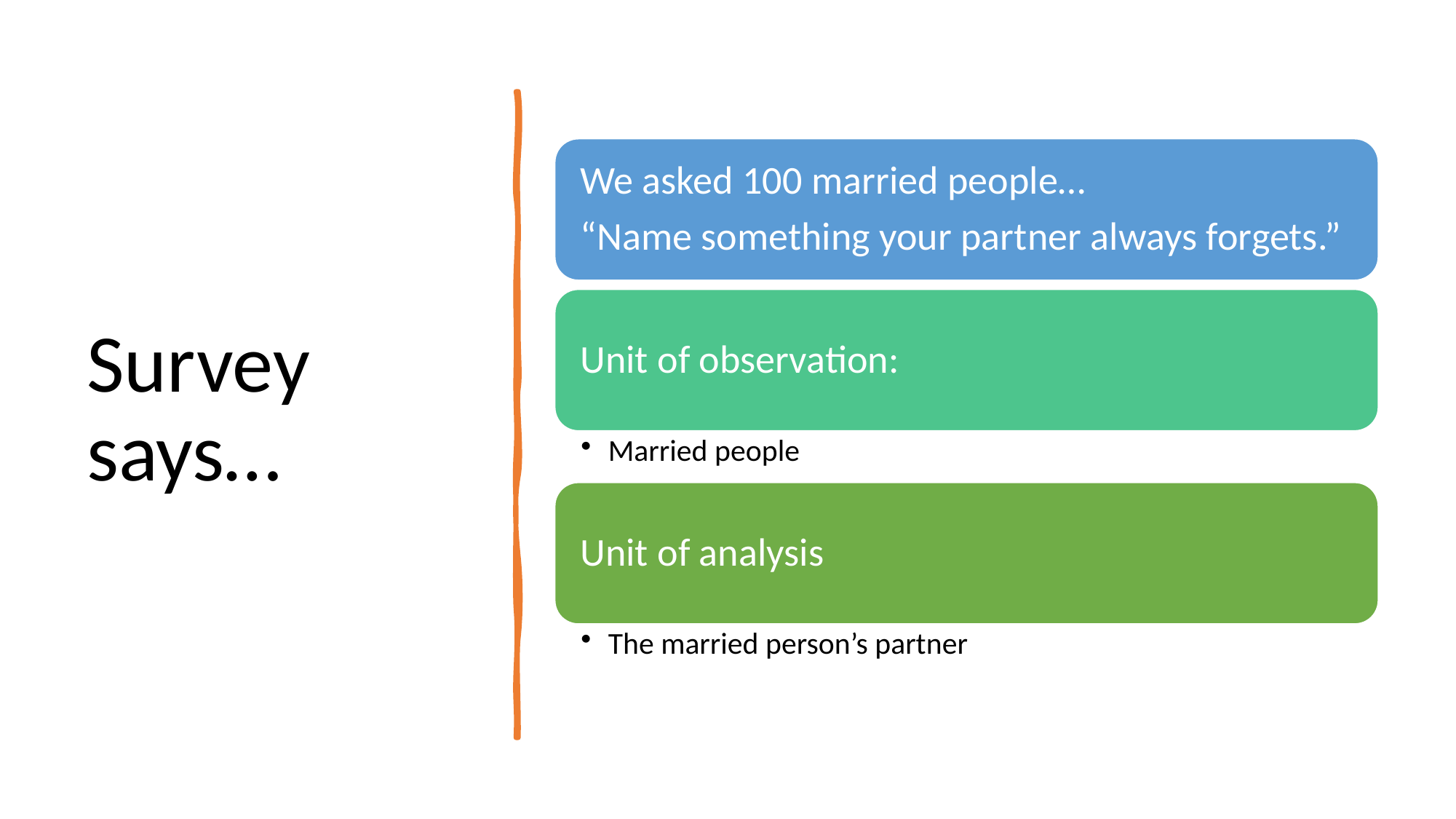

We asked 100 married people…
“Name something your partner always forgets.”
Unit of observation:
Married people
Unit of analysis
The married person’s partner
# Survey says…